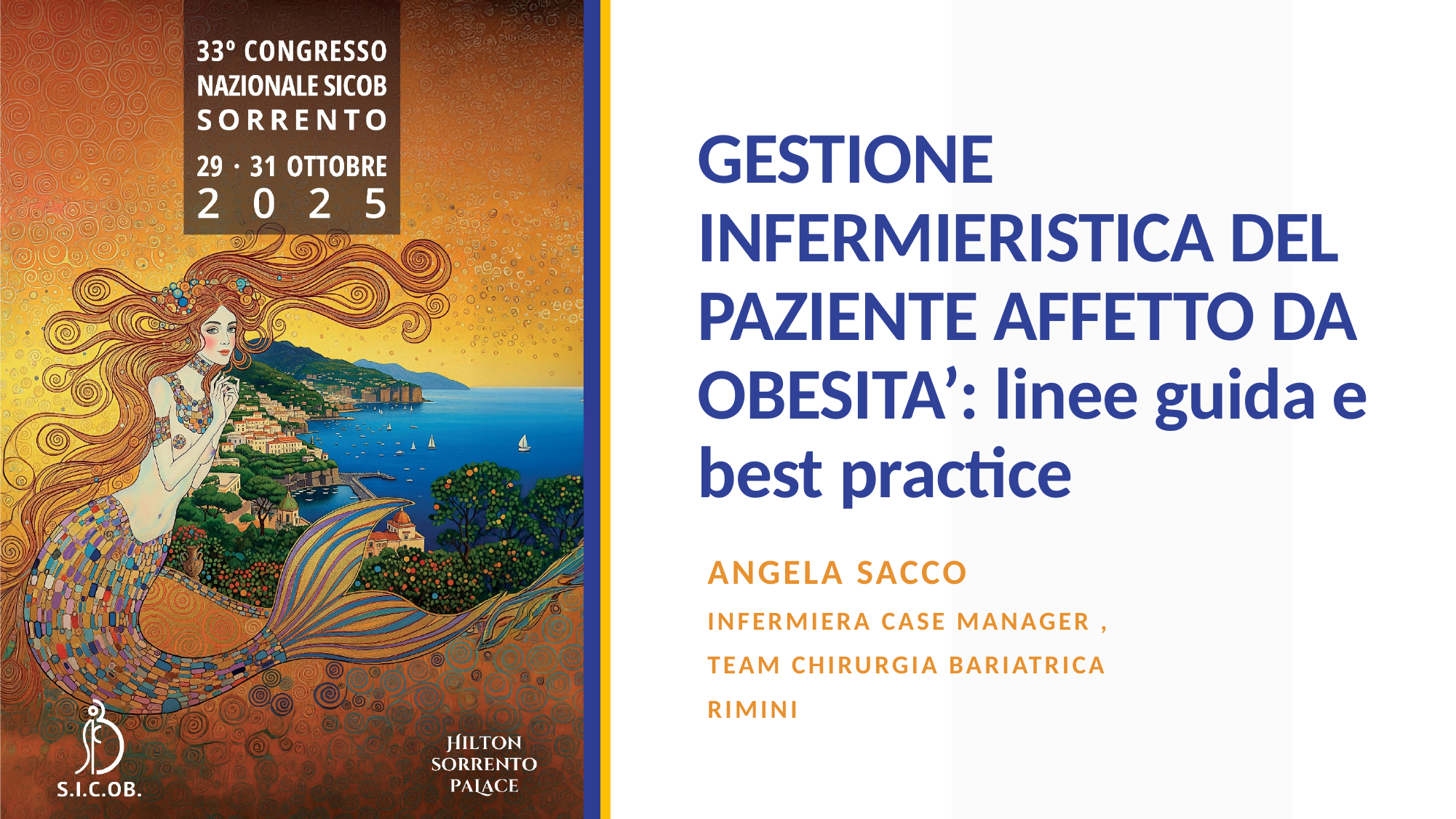

# GESTIONE INFERMIERISTICA DEL PAZIENTE AFFETTO DA OBESITA’: linee guida e best practice
ANGELA SACCO
INFERMIERA CASE MANAGER ,
TEAM CHIRURGIA BARIATRICA
RIMINI